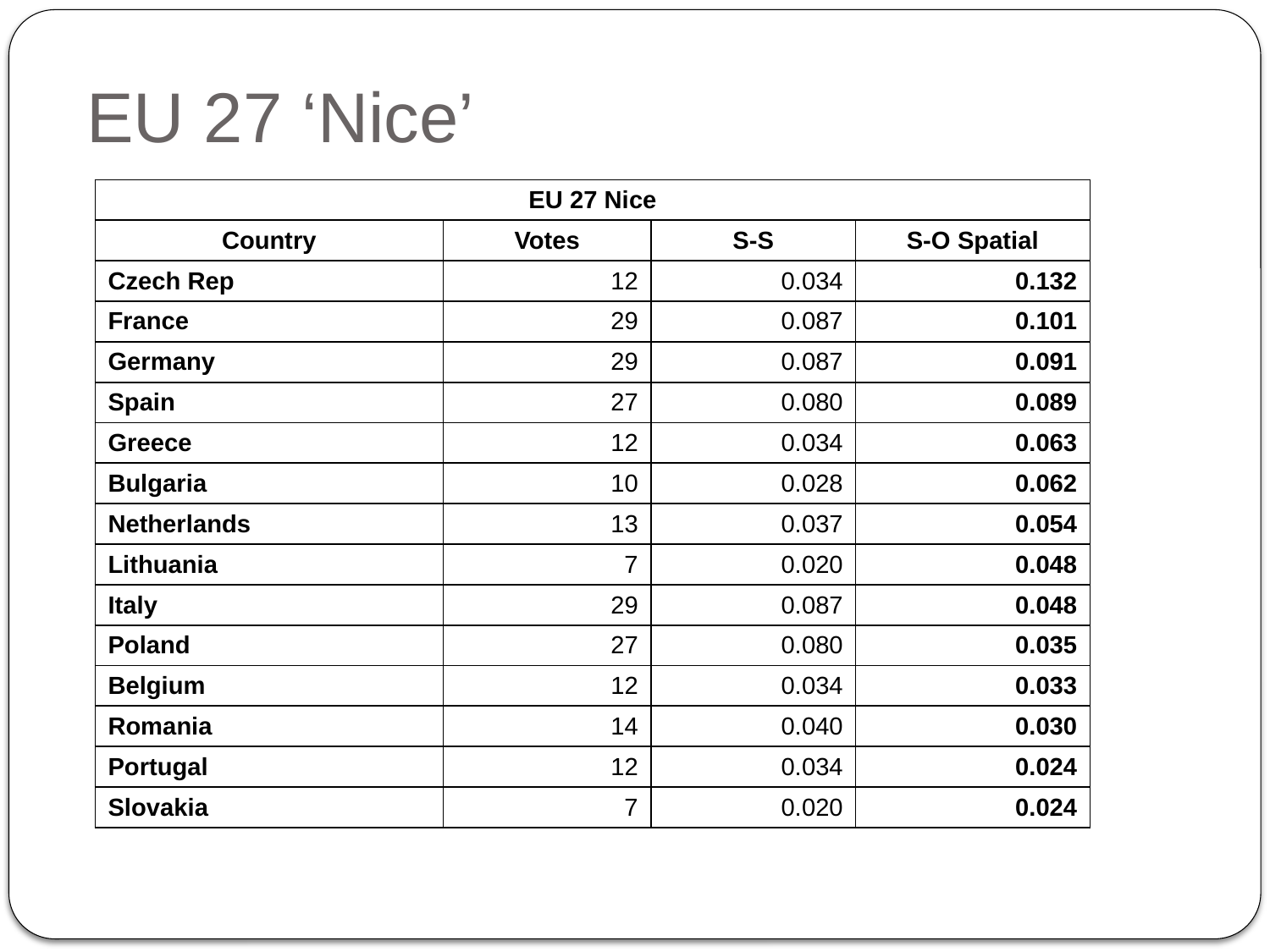

# EU 27 ‘Nice’
| EU 27 Nice |  |  |  |
| --- | --- | --- | --- |
| Country | Votes | S-S | S-O Spatial |
| Czech Rep | 12 | 0.034 | 0.132 |
| France | 29 | 0.087 | 0.101 |
| Germany | 29 | 0.087 | 0.091 |
| Spain | 27 | 0.080 | 0.089 |
| Greece | 12 | 0.034 | 0.063 |
| Bulgaria | 10 | 0.028 | 0.062 |
| Netherlands | 13 | 0.037 | 0.054 |
| Lithuania | 7 | 0.020 | 0.048 |
| Italy | 29 | 0.087 | 0.048 |
| Poland | 27 | 0.080 | 0.035 |
| Belgium | 12 | 0.034 | 0.033 |
| Romania | 14 | 0.040 | 0.030 |
| Portugal | 12 | 0.034 | 0.024 |
| Slovakia | 7 | 0.020 | 0.024 |